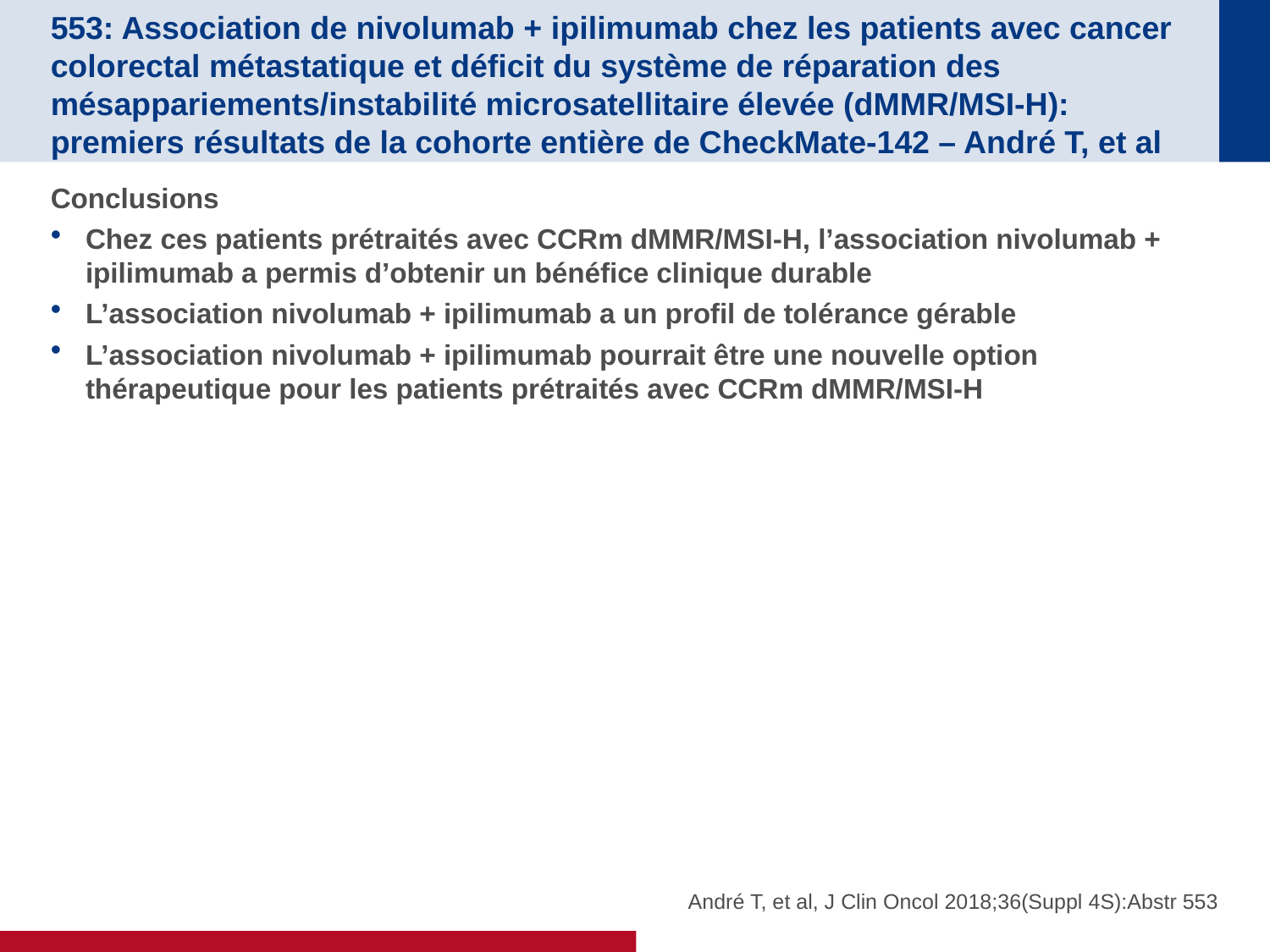

# 553: Association de nivolumab + ipilimumab chez les patients avec cancer colorectal métastatique et déficit du système de réparation des mésappariements/instabilité microsatellitaire élevée (dMMR/MSI-H): premiers résultats de la cohorte entière de CheckMate-142 – André T, et al
Conclusions
Chez ces patients prétraités avec CCRm dMMR/MSI-H, l’association nivolumab + ipilimumab a permis d’obtenir un bénéfice clinique durable
L’association nivolumab + ipilimumab a un profil de tolérance gérable
L’association nivolumab + ipilimumab pourrait être une nouvelle option thérapeutique pour les patients prétraités avec CCRm dMMR/MSI-H
André T, et al, J Clin Oncol 2018;36(Suppl 4S):Abstr 553